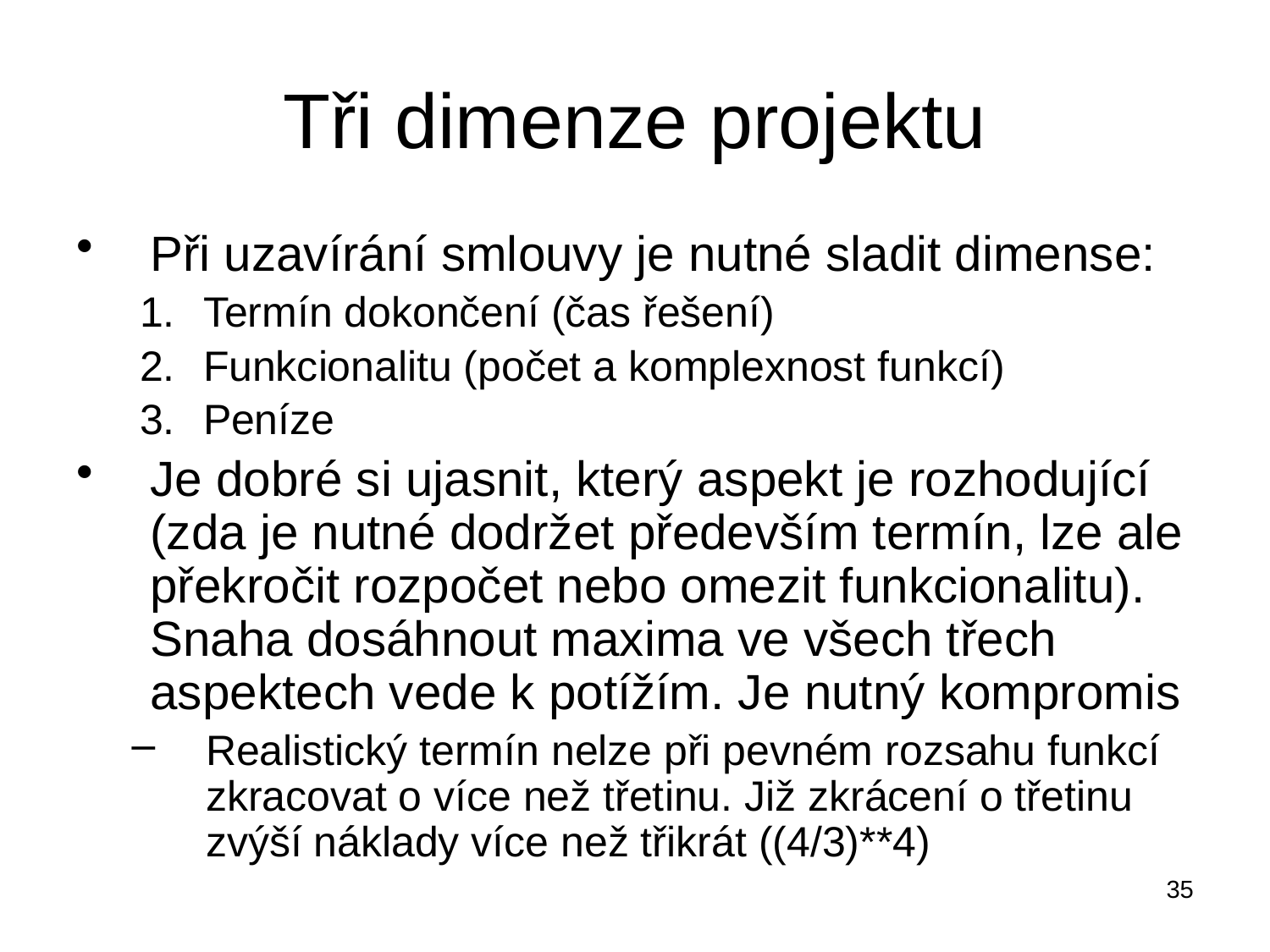

# Tři dimenze projektu
Při uzavírání smlouvy je nutné sladit dimense:
Termín dokončení (čas řešení)
Funkcionalitu (počet a komplexnost funkcí)
Peníze
Je dobré si ujasnit, který aspekt je rozhodující (zda je nutné dodržet především termín, lze ale překročit rozpočet nebo omezit funkcionalitu). Snaha dosáhnout maxima ve všech třech aspektech vede k potížím. Je nutný kompromis
Realistický termín nelze při pevném rozsahu funkcí zkracovat o více než třetinu. Již zkrácení o třetinu zvýší náklady více než třikrát ((4/3)**4)
35